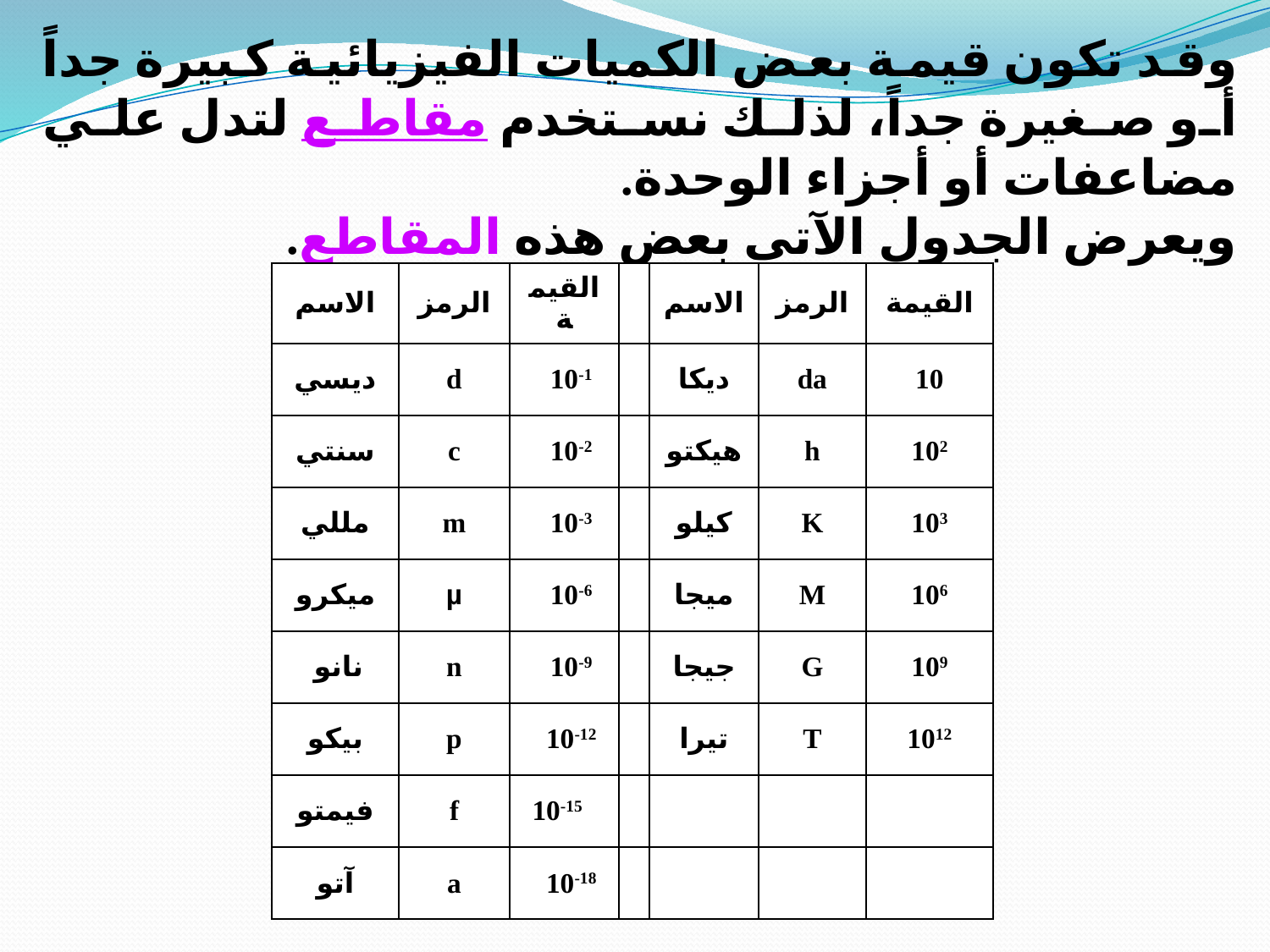

وقد تكون قيمة بعض الكميات الفيزيائية كبيرة جداً أو صغيرة جداً، لذلك نستخدم مقاطع لتدل علي مضاعفات أو أجزاء الوحدة.
ويعرض الجدول الآتي بعض هذه المقاطع.
| الاسم | الرمز | القيمة |  | الاسم | الرمز | القيمة |
| --- | --- | --- | --- | --- | --- | --- |
| ديسي | d | 10-1 |  | ديكا | da | 10 |
| سنتي | c | 10-2 |  | هيكتو | h | 102 |
| مللي | m | 10-3 |  | كيلو | K | 103 |
| ميكرو | µ | 10-6 |  | ميجا | M | 106 |
| نانو | n | 10-9 |  | جيجا | G | 109 |
| بيكو | p | 10-12 |  | تيرا | T | 1012 |
| فيمتو | f | 10-15 |  |  |  |  |
| آتو | a | 10-18 |  |  |  |  |